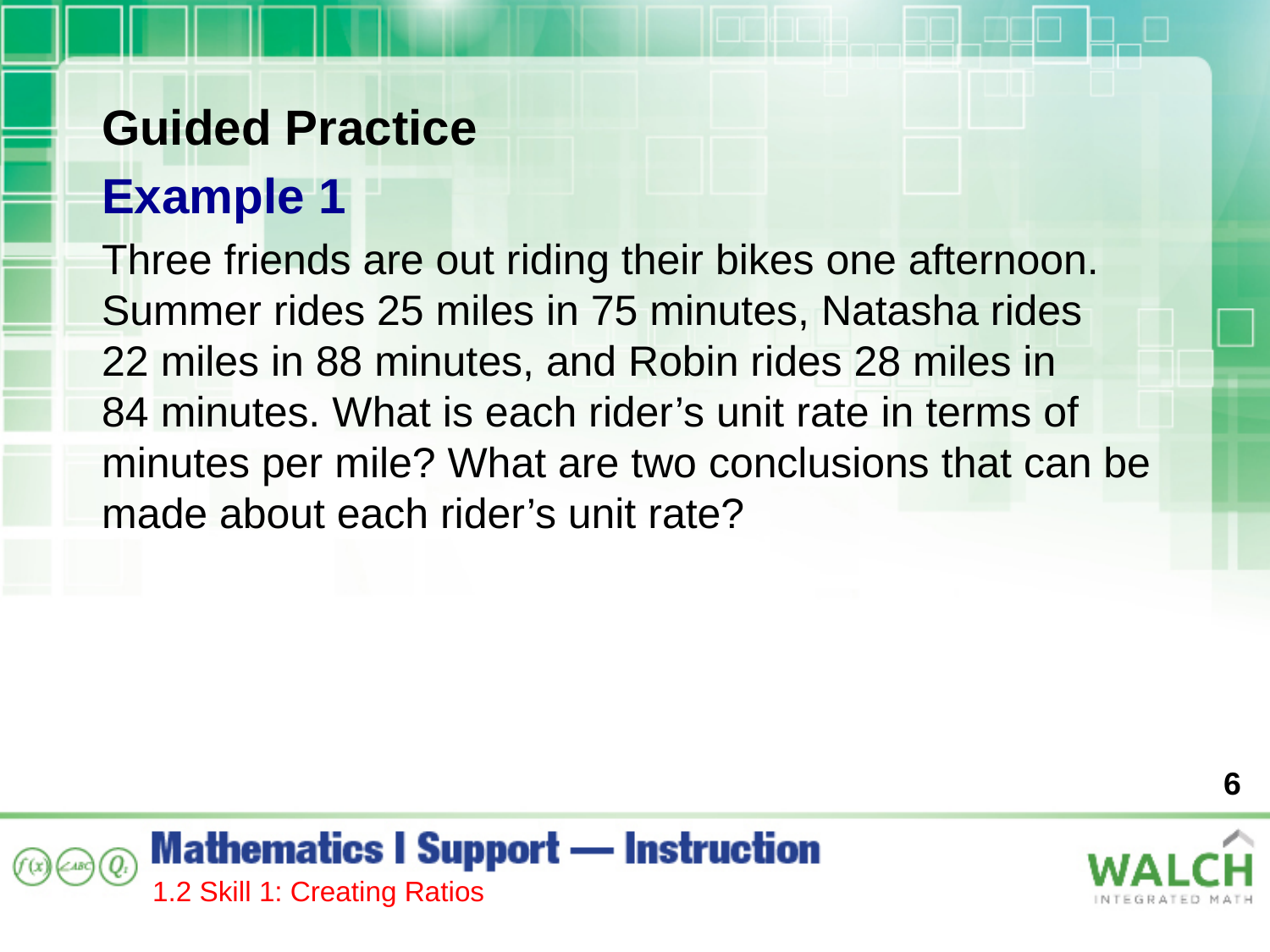

Guided Practice
Example 1
Three friends are out riding their bikes one afternoon. Summer rides 25 miles in 75 minutes, Natasha rides
22 miles in 88 minutes, and Robin rides 28 miles in
84 minutes. What is each rider’s unit rate in terms of minutes per mile? What are two conclusions that can be made about each rider’s unit rate?
6
1.2 Skill 1: Creating Ratios